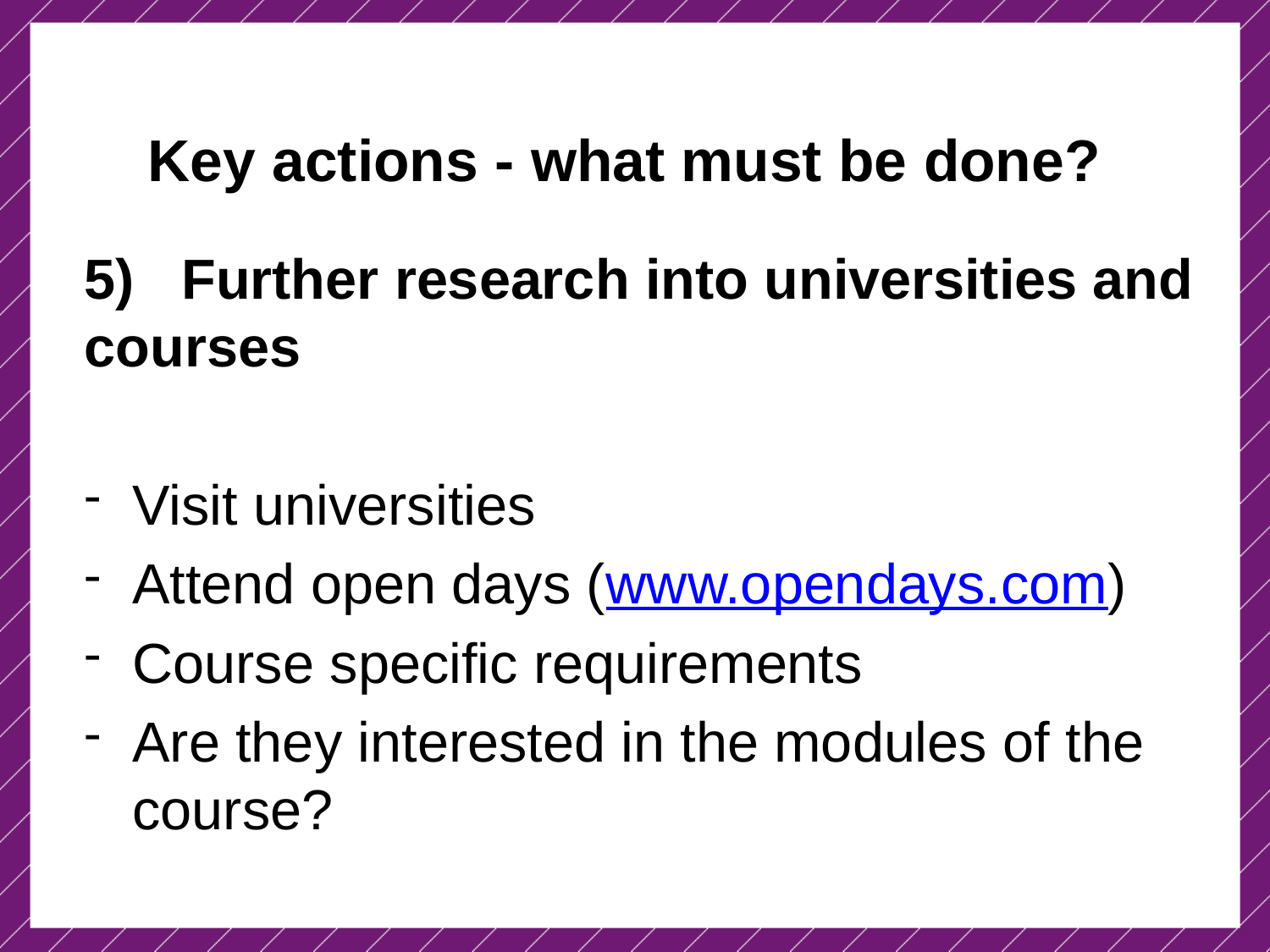

Key actions - what must be done?
5)   Further research into universities and courses

Visit universities
Attend open days (www.opendays.com)
Course specific requirements
Are they interested in the modules of the course?